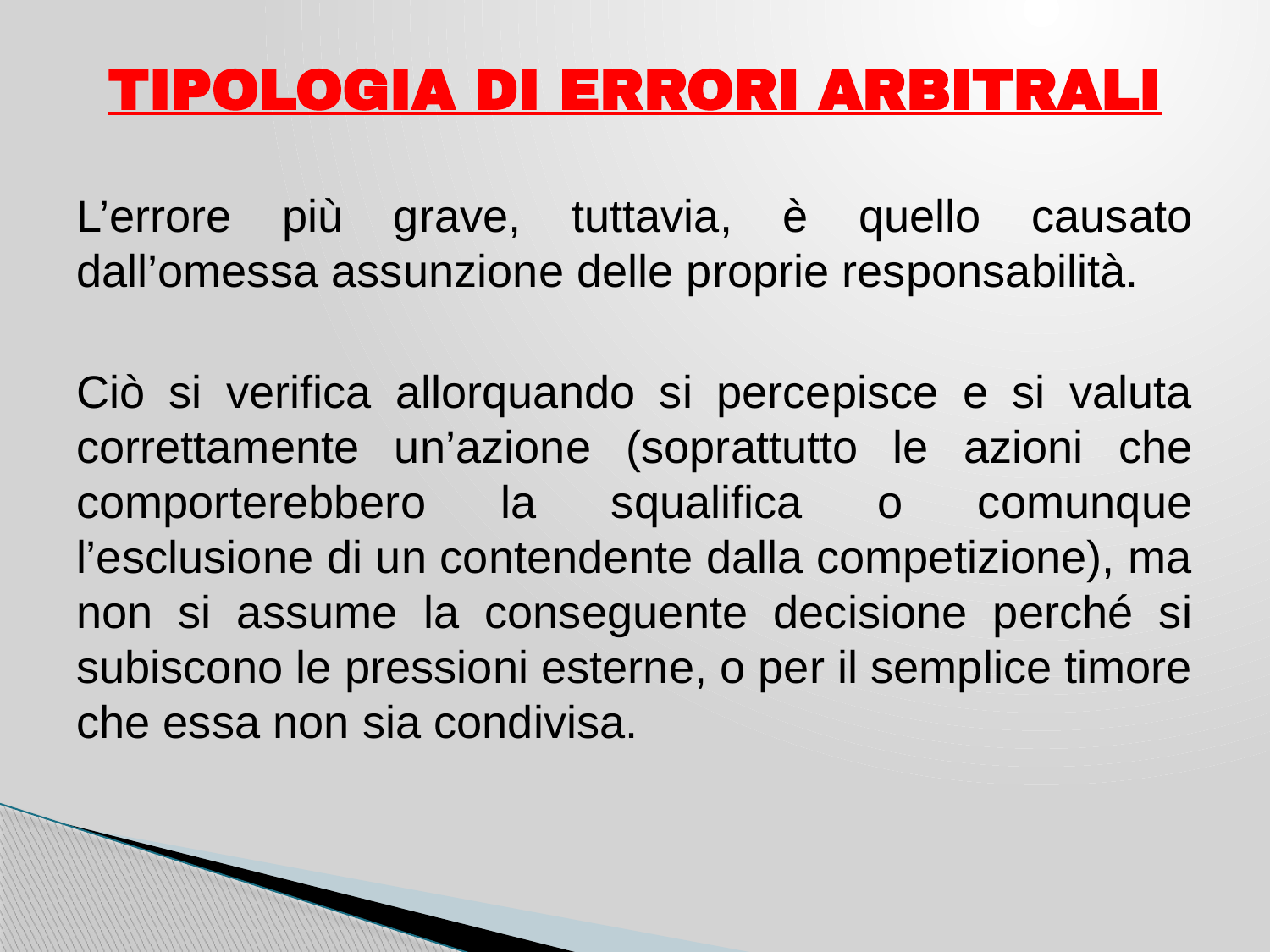

TIPOLOGIA DI ERRORI ARBITRALI

L’errore più grave, tuttavia, è quello causato dall’omessa assunzione delle proprie responsabilità.

Ciò si verifica allorquando si percepisce e si valuta correttamente un’azione (soprattutto le azioni che comporterebbero la squalifica o comunque l’esclusione di un contendente dalla competizione), ma non si assume la conseguente decisione perché si subiscono le pressioni esterne, o per il semplice timore che essa non sia condivisa.